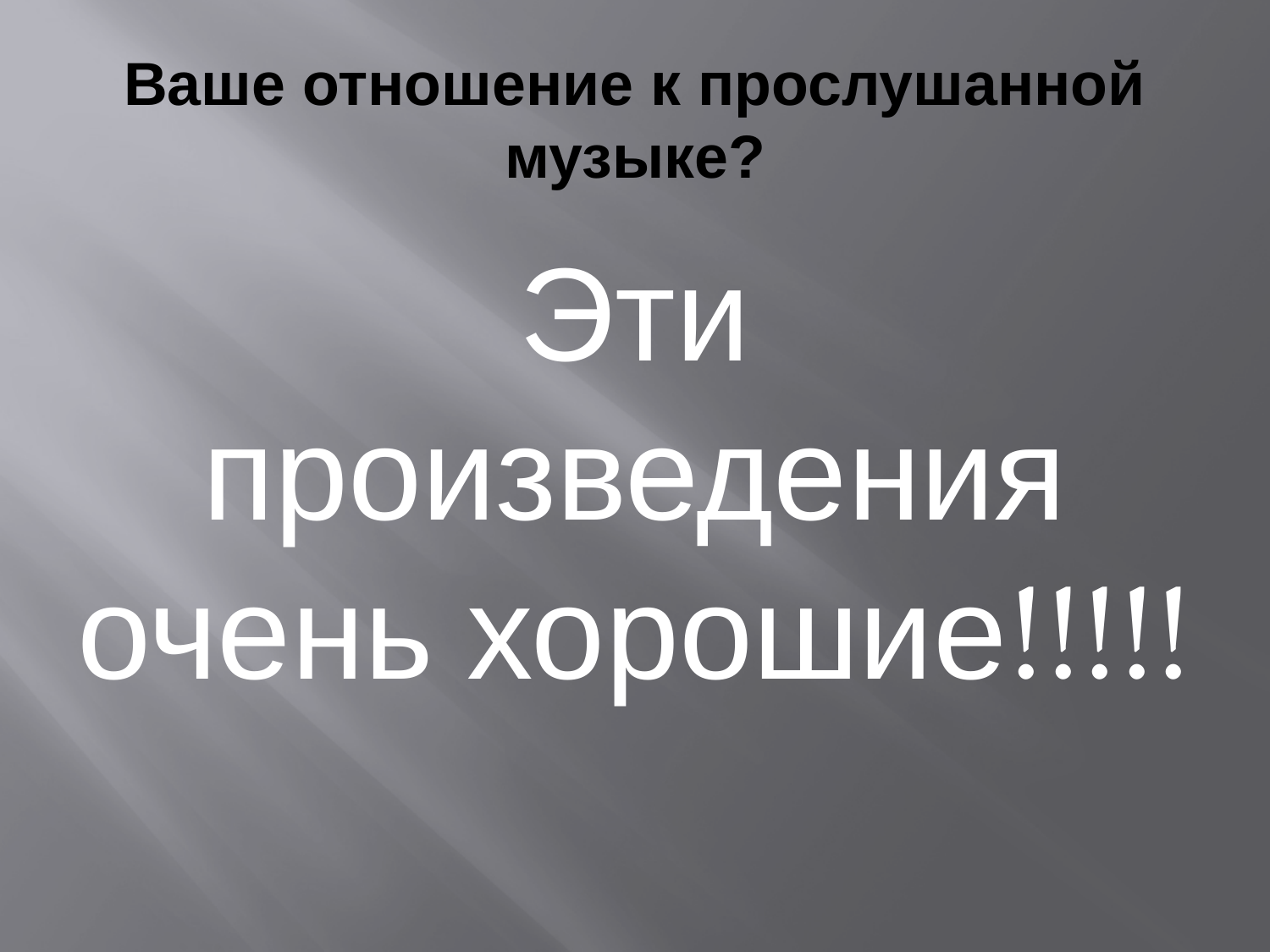

# Ваше отношение к прослушанной музыке?
Эти произведения очень хорошие!!!!!